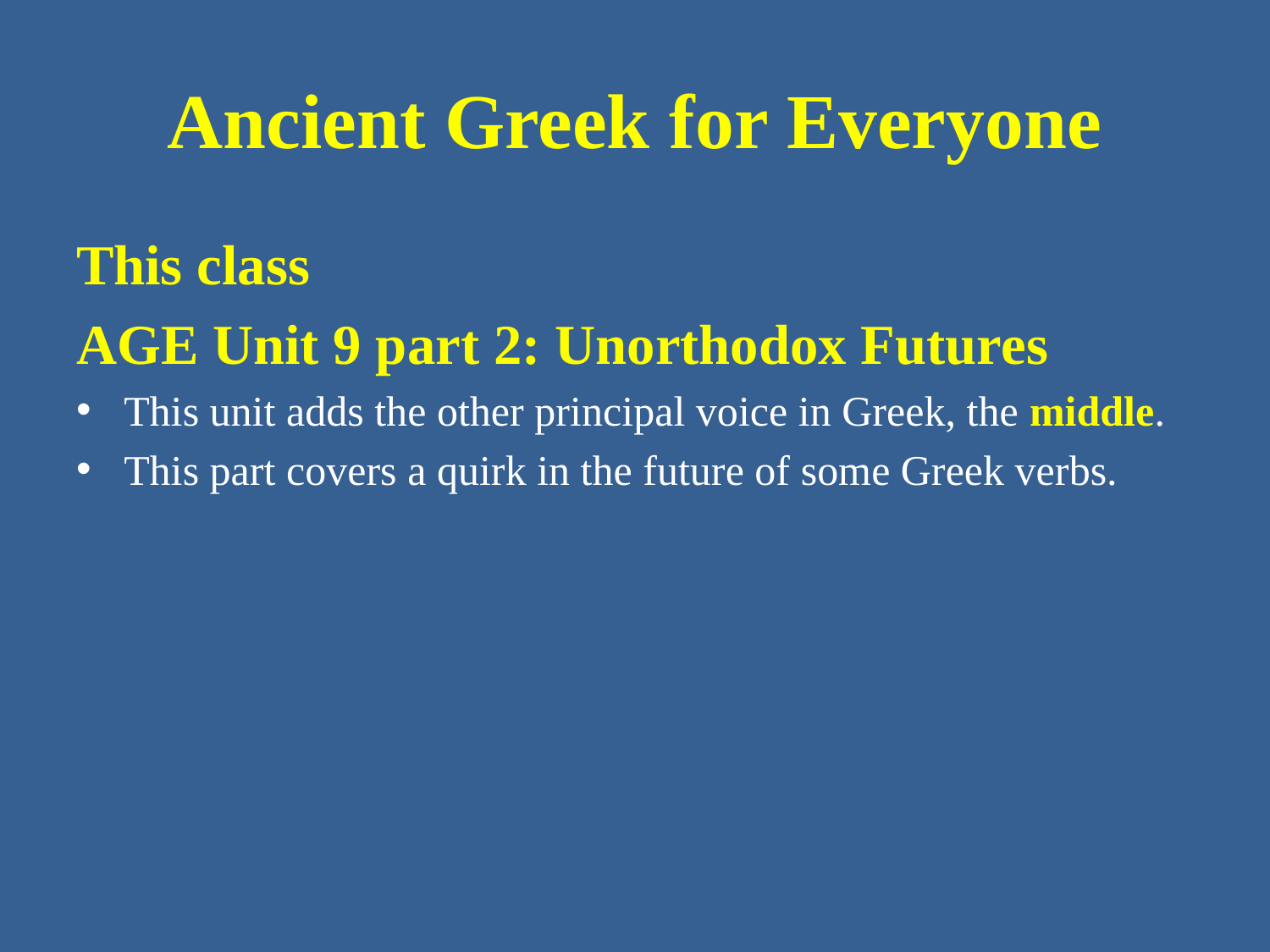

# Ancient Greek for Everyone
This class
AGE Unit 9 part 2: Unorthodox Futures
This unit adds the other principal voice in Greek, the middle.
This part covers a quirk in the future of some Greek verbs.